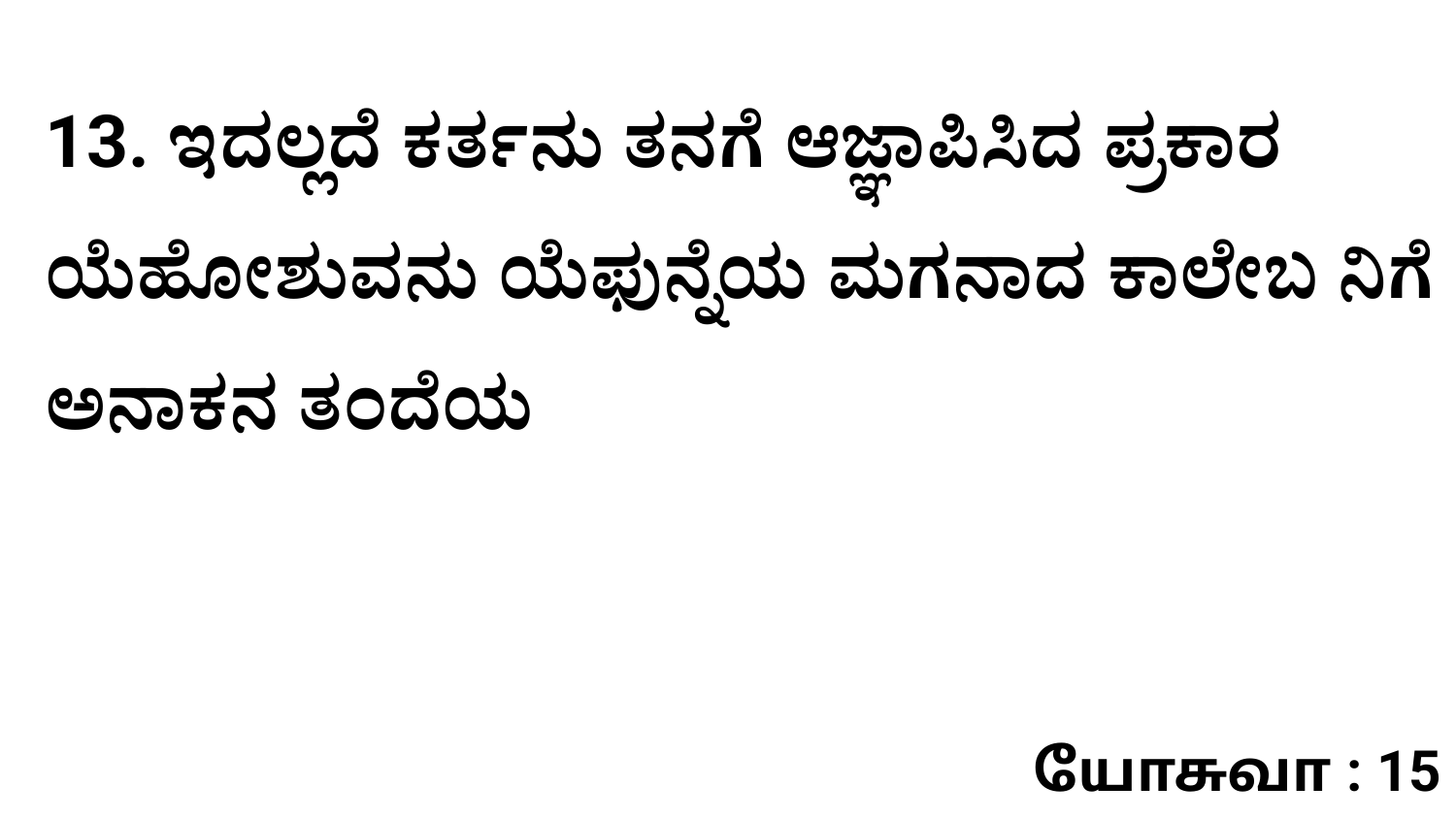

13. ಇದಲ್ಲದೆ ಕರ್ತನು ತನಗೆ ಆಜ್ಞಾಪಿಸಿದ ಪ್ರಕಾರ ಯೆಹೋಶುವನು ಯೆಫುನ್ನೆಯ ಮಗನಾದ ಕಾಲೇಬ ನಿಗೆ ಅನಾಕನ ತಂದೆಯ
யோசுவா : 15